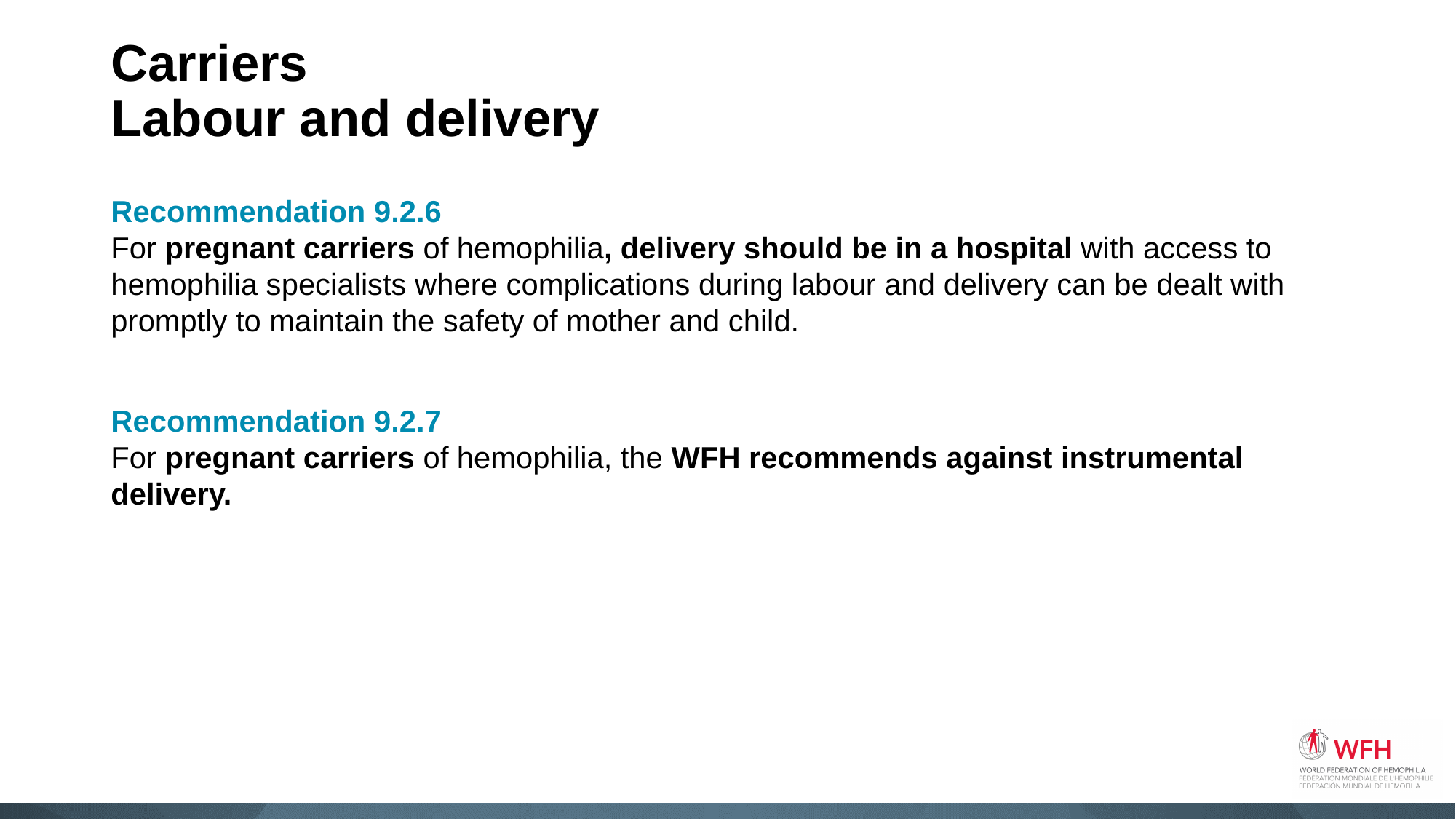

# Carriers Labour and delivery
Recommendation 9.2.6
For pregnant carriers of hemophilia, delivery should be in a hospital with access to hemophilia specialists where complications during labour and delivery can be dealt with promptly to maintain the safety of mother and child.
Recommendation 9.2.7
For pregnant carriers of hemophilia, the WFH recommends against instrumental delivery.